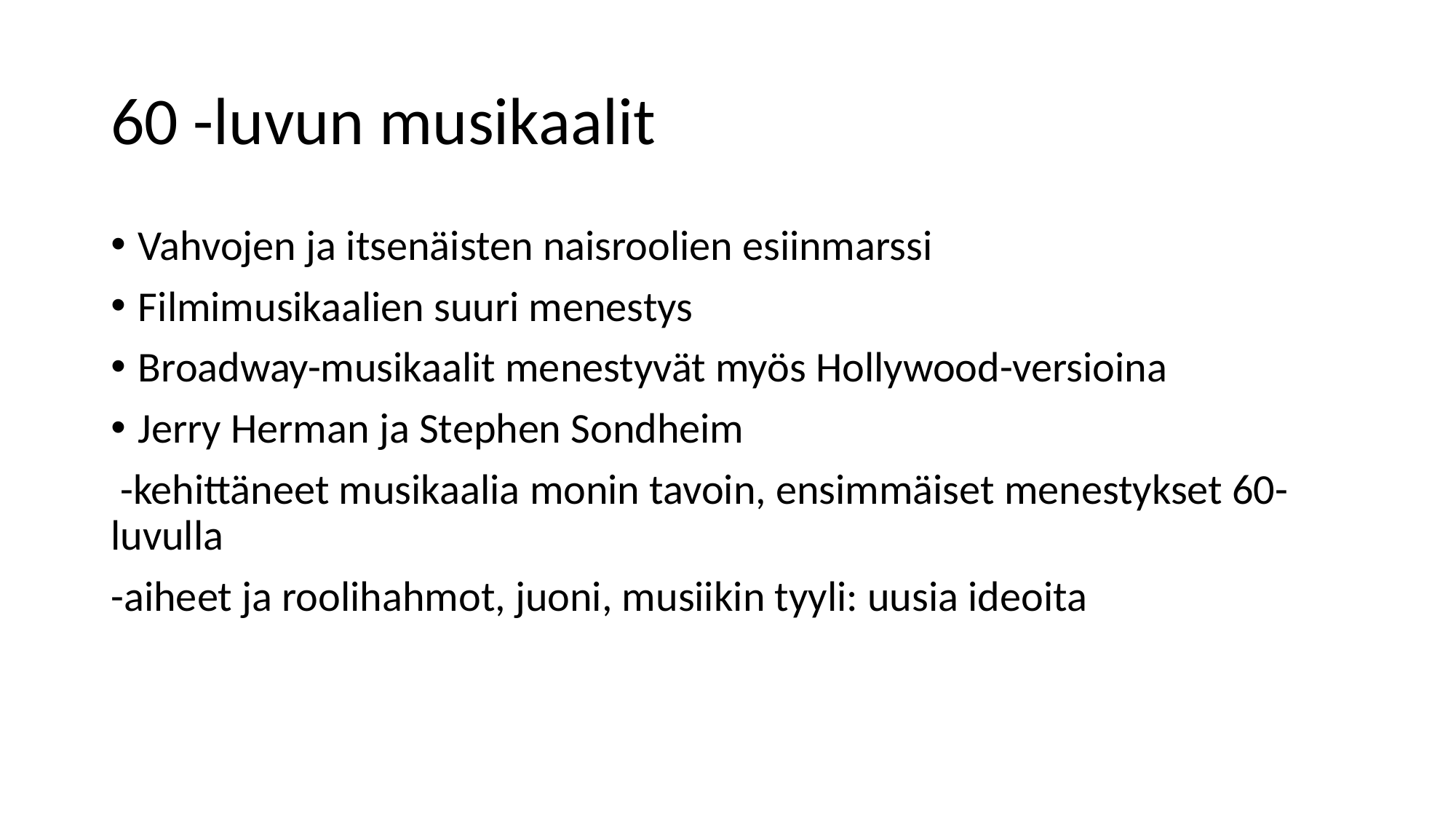

# 60 -luvun musikaalit
Vahvojen ja itsenäisten naisroolien esiinmarssi
Filmimusikaalien suuri menestys
Broadway-musikaalit menestyvät myös Hollywood-versioina
Jerry Herman ja Stephen Sondheim
 -kehittäneet musikaalia monin tavoin, ensimmäiset menestykset 60-luvulla
-aiheet ja roolihahmot, juoni, musiikin tyyli: uusia ideoita